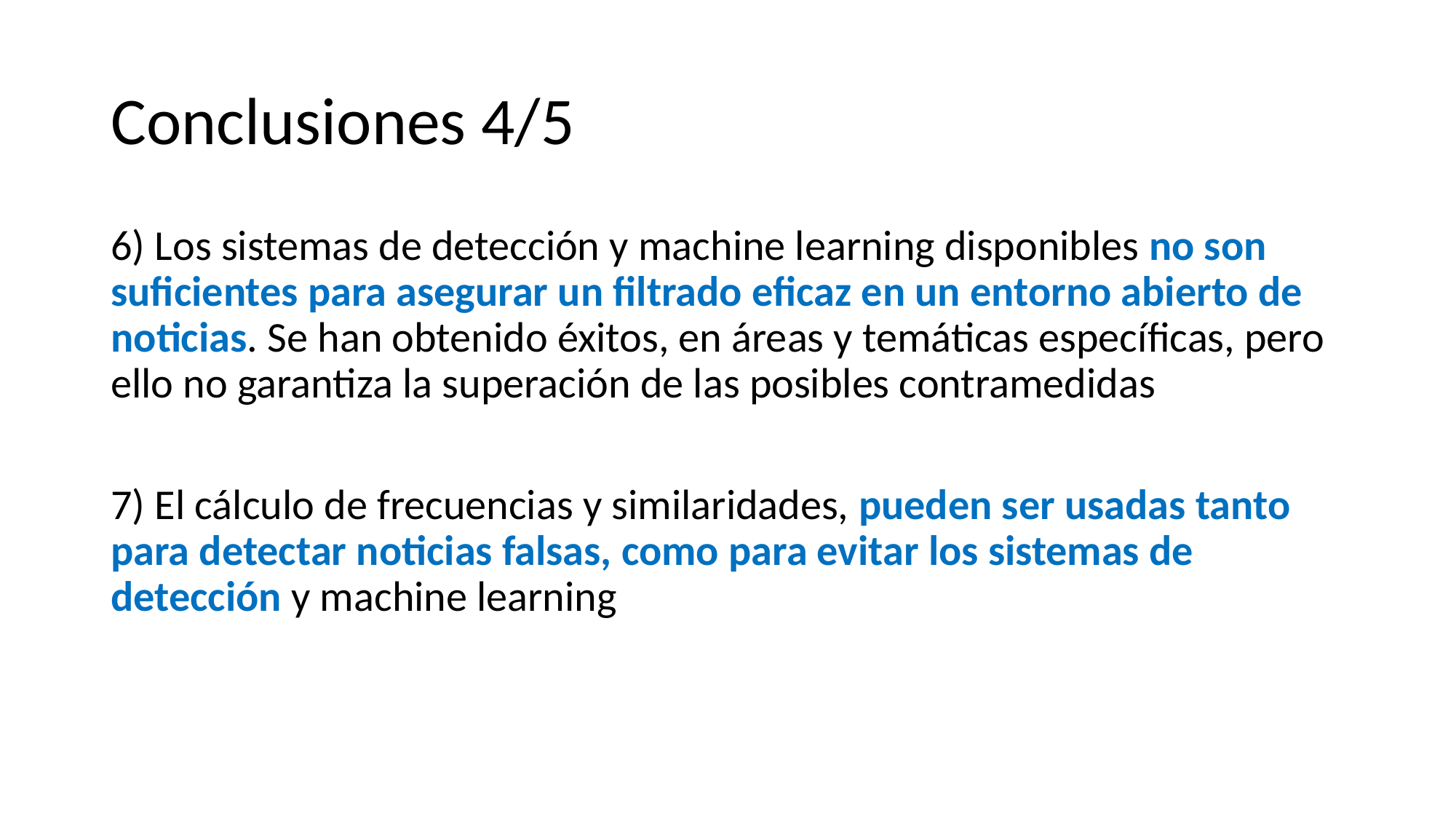

# Conclusiones 4/5
6) Los sistemas de detección y machine learning disponibles no son suficientes para asegurar un filtrado eficaz en un entorno abierto de noticias. Se han obtenido éxitos, en áreas y temáticas específicas, pero ello no garantiza la superación de las posibles contramedidas

7) El cálculo de frecuencias y similaridades, pueden ser usadas tanto para detectar noticias falsas, como para evitar los sistemas de detección y machine learning